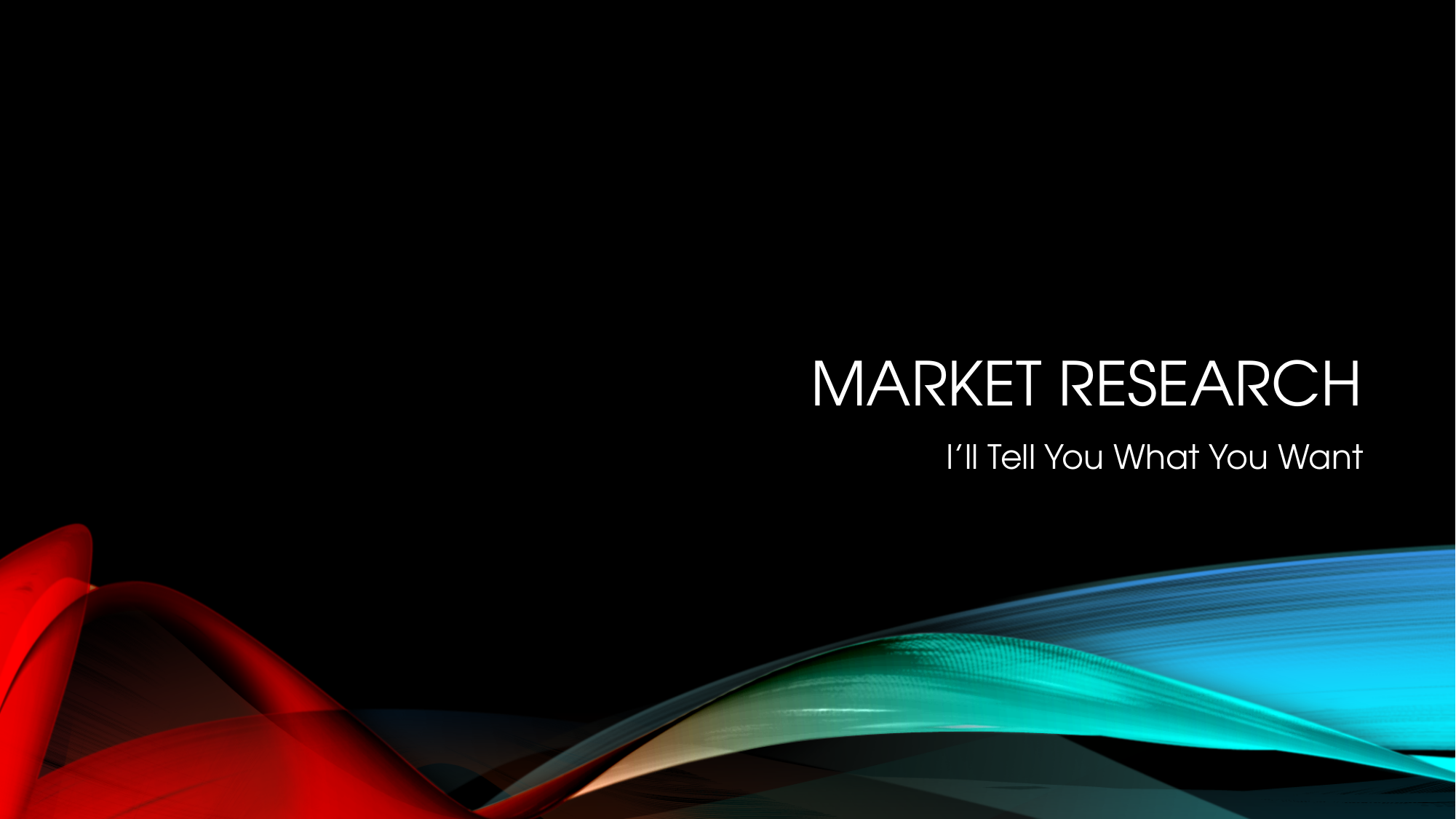

# Market research
I’ll Tell You What You Want